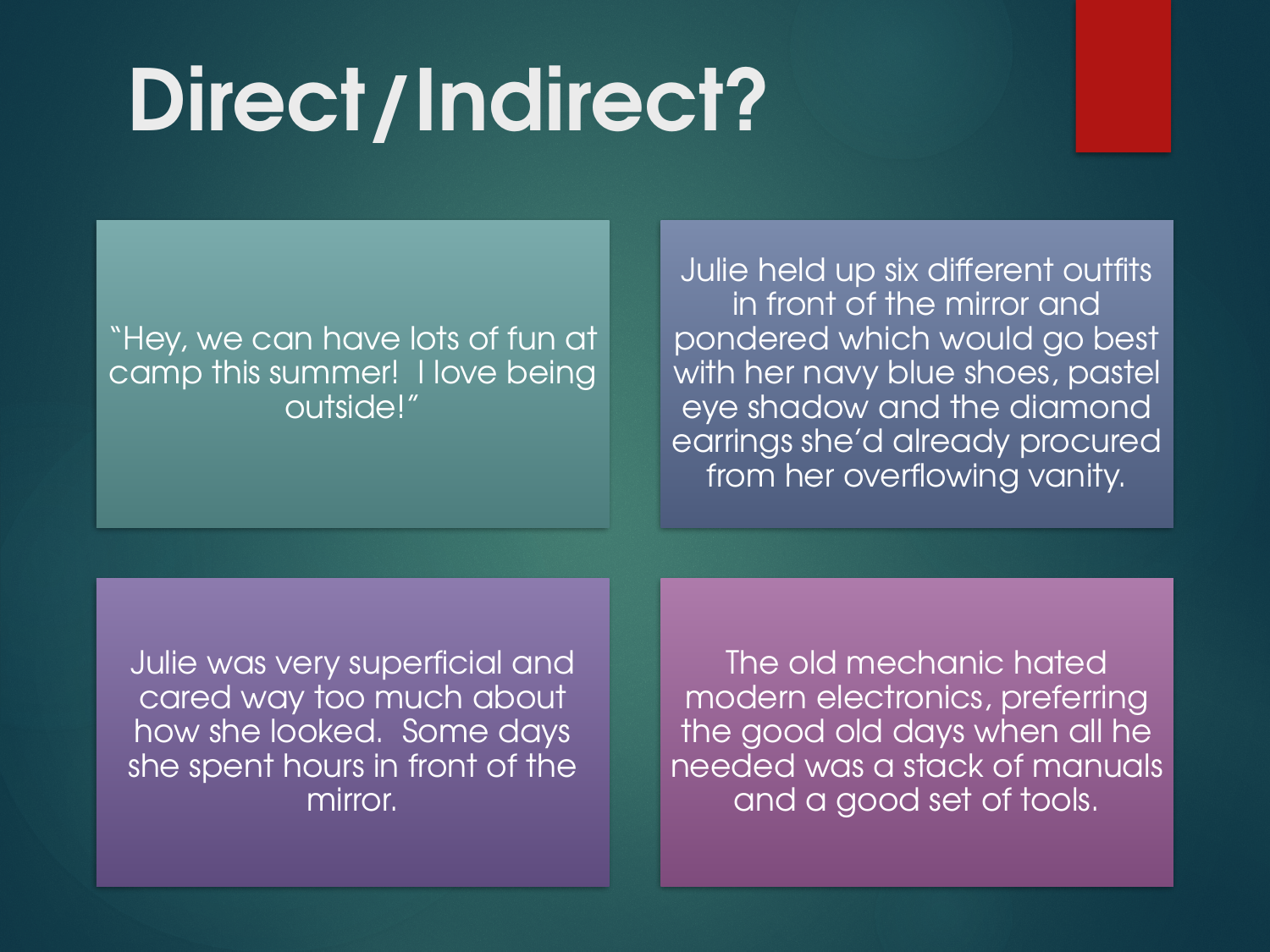

# Direct/Indirect?
“Hey, we can have lots of fun at camp this summer!  I love being outside!”
Julie held up six different outfits in front of the mirror and pondered which would go best with her navy blue shoes, pastel eye shadow and the diamond earrings she’d already procured from her overflowing vanity.
Julie was very superficial and cared way too much about how she looked.  Some days she spent hours in front of the mirror.
The old mechanic hated modern electronics, preferring the good old days when all he needed was a stack of manuals and a good set of tools.